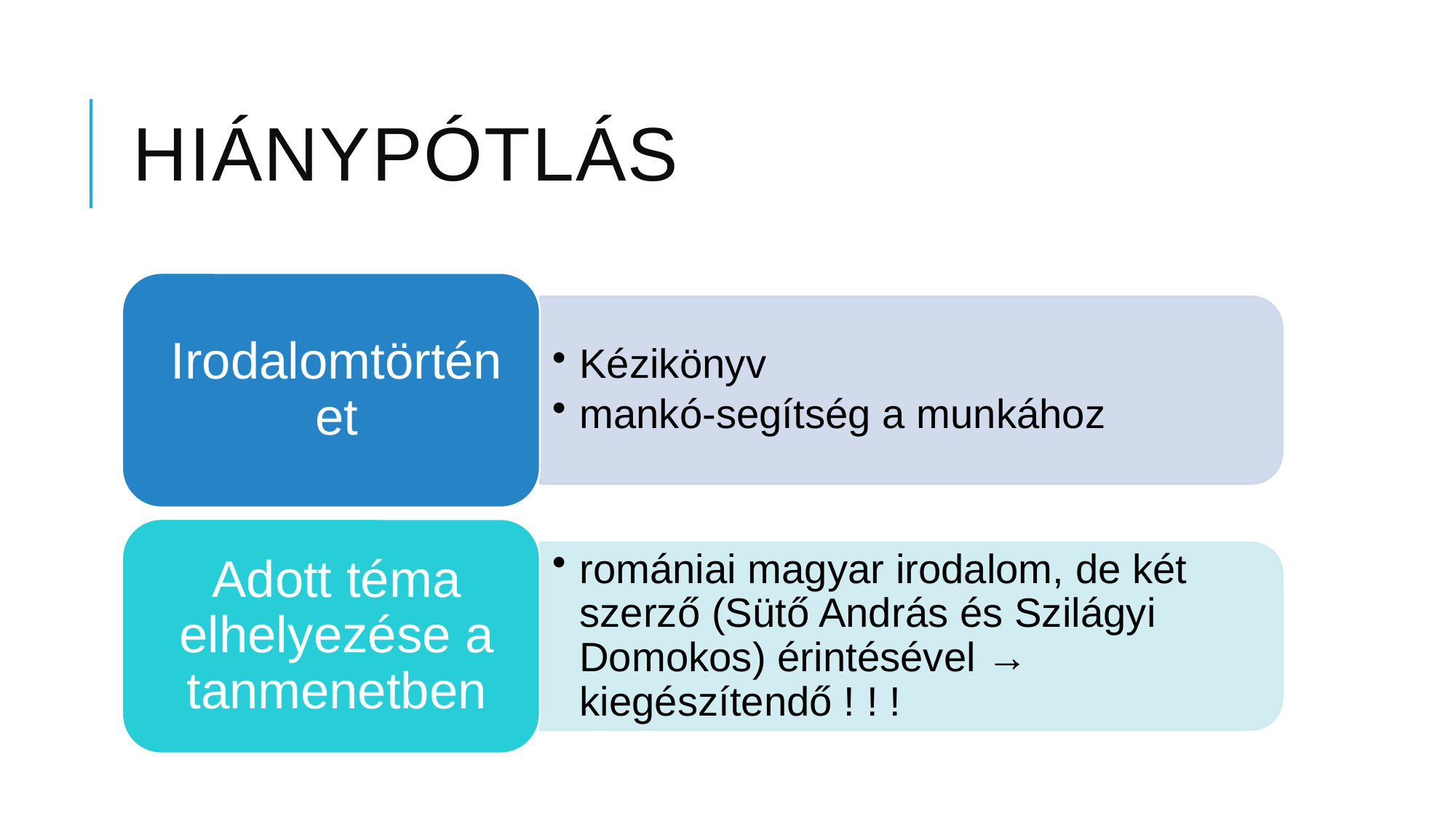

# Hiánypótlás
Kézikönyv
mankó-segítség a munkához
Irodalomtörténet
romániai magyar irodalom, de két szerző (Sütő András és Szilágyi Domokos) érintésével → kiegészítendő ! ! !
Adott téma elhelyezése a tanmenetben